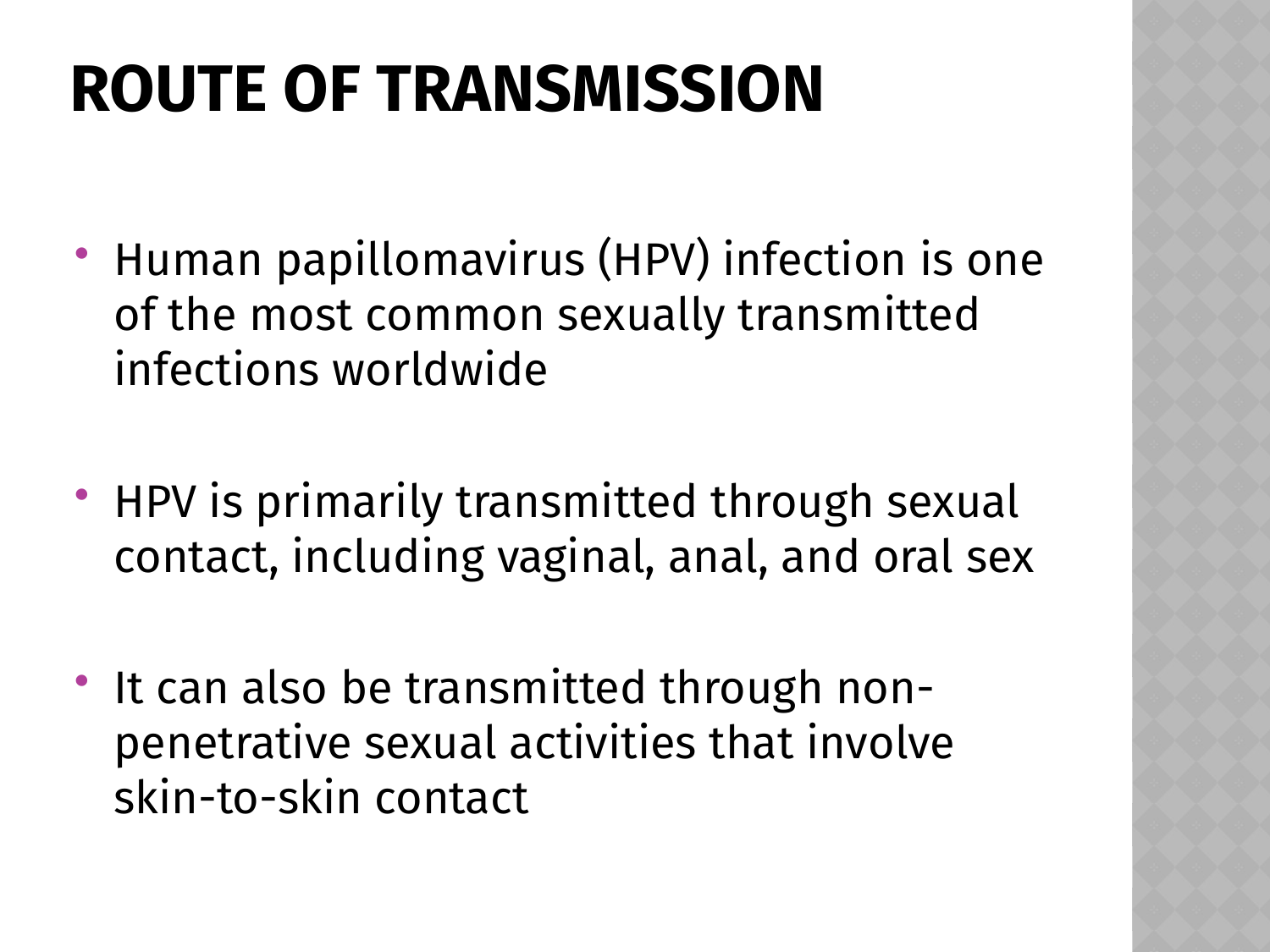

# Route of transmission
Human papillomavirus (HPV) infection is one of the most common sexually transmitted infections worldwide

HPV is primarily transmitted through sexual contact, including vaginal, anal, and oral sex

It can also be transmitted through non-penetrative sexual activities that involve skin-to-skin contact